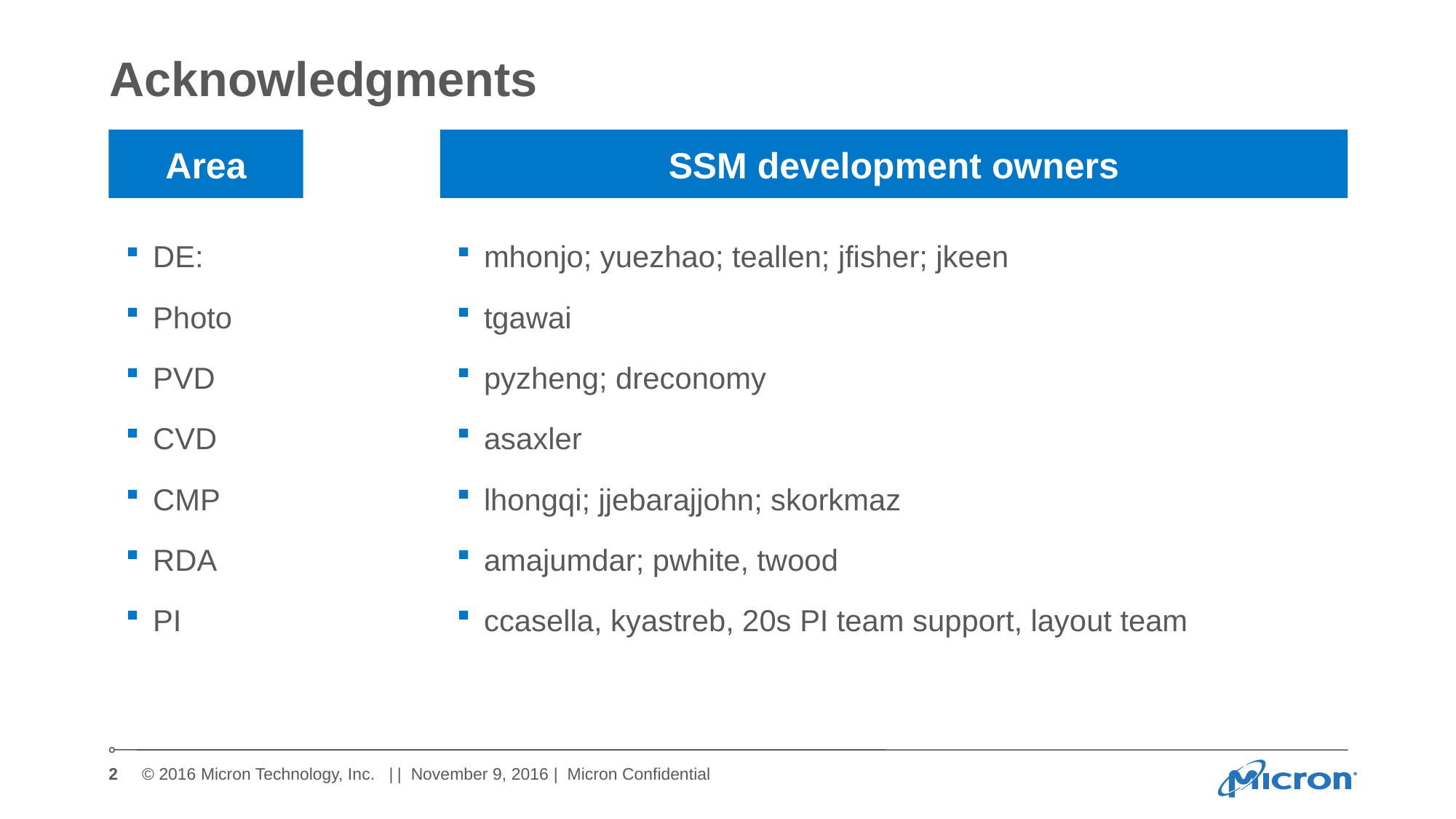

# Acknowledgments

SSM development owners
Area
mhonjo; yuezhao; teallen; jfisher; jkeen
tgawai
pyzheng; dreconomy
asaxler
lhongqi; jjebarajjohn; skorkmaz
amajumdar; pwhite, twood
ccasella, kyastreb, 20s PI team support, layout team

DE:
Photo
PVD
CVD
CMP
RDA
PI
2
|  November 9, 2016
|  Micron Confidential